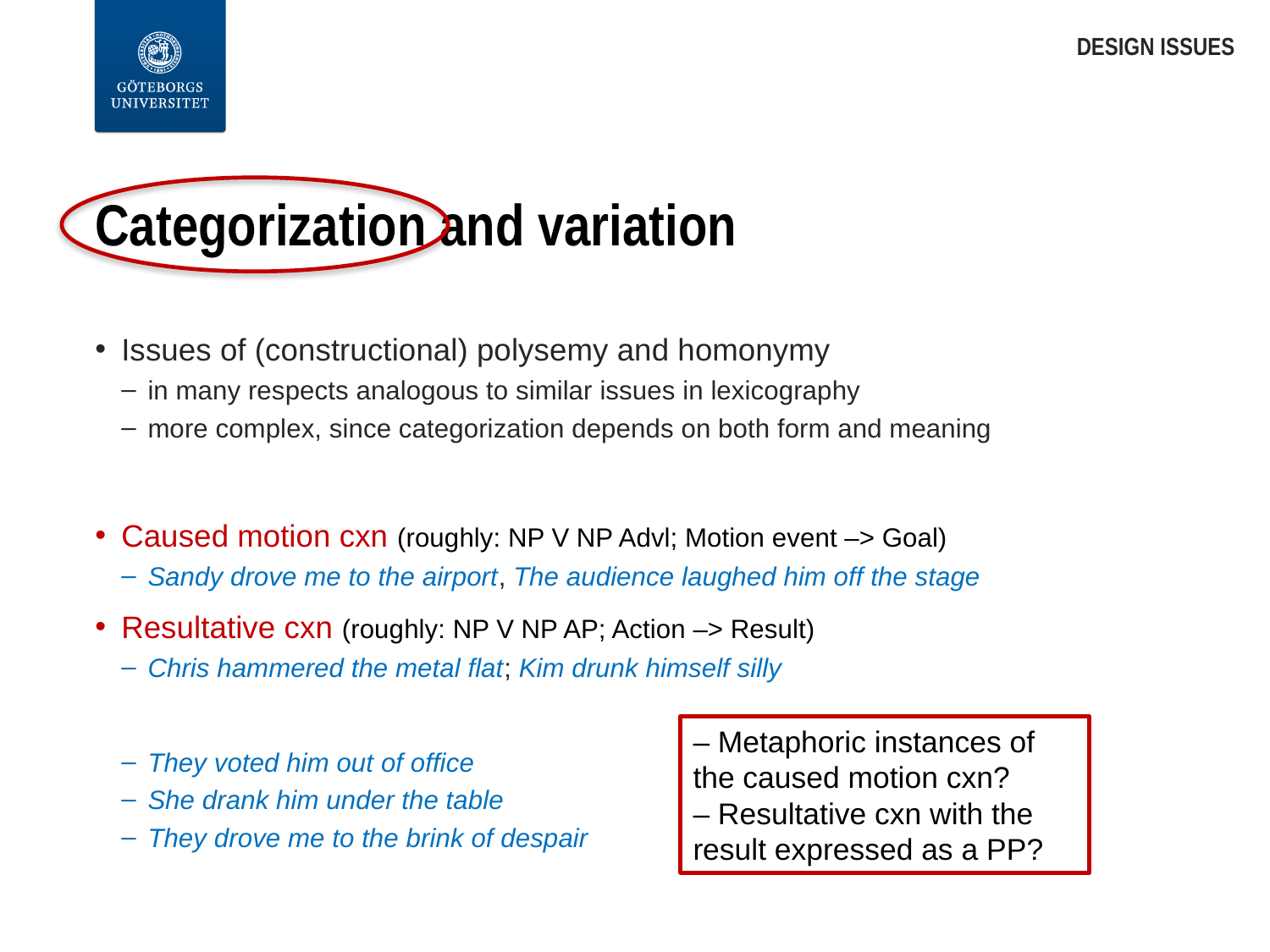

design issues

# Categorization and variation
Issues of (constructional) polysemy and homonymy
in many respects analogous to similar issues in lexicography
more complex, since categorization depends on both form and meaning

Caused motion cxn (roughly: NP V NP Advl; Motion event –> Goal)
Sandy drove me to the airport, The audience laughed him off the stage
Resultative cxn (roughly: NP V NP AP; Action –> Result)
Chris hammered the metal flat; Kim drunk himself silly

They voted him out of office
She drank him under the table
They drove me to the brink of despair
– Metaphoric instances of the caused motion cxn?
– Resultative cxn with the result expressed as a PP?